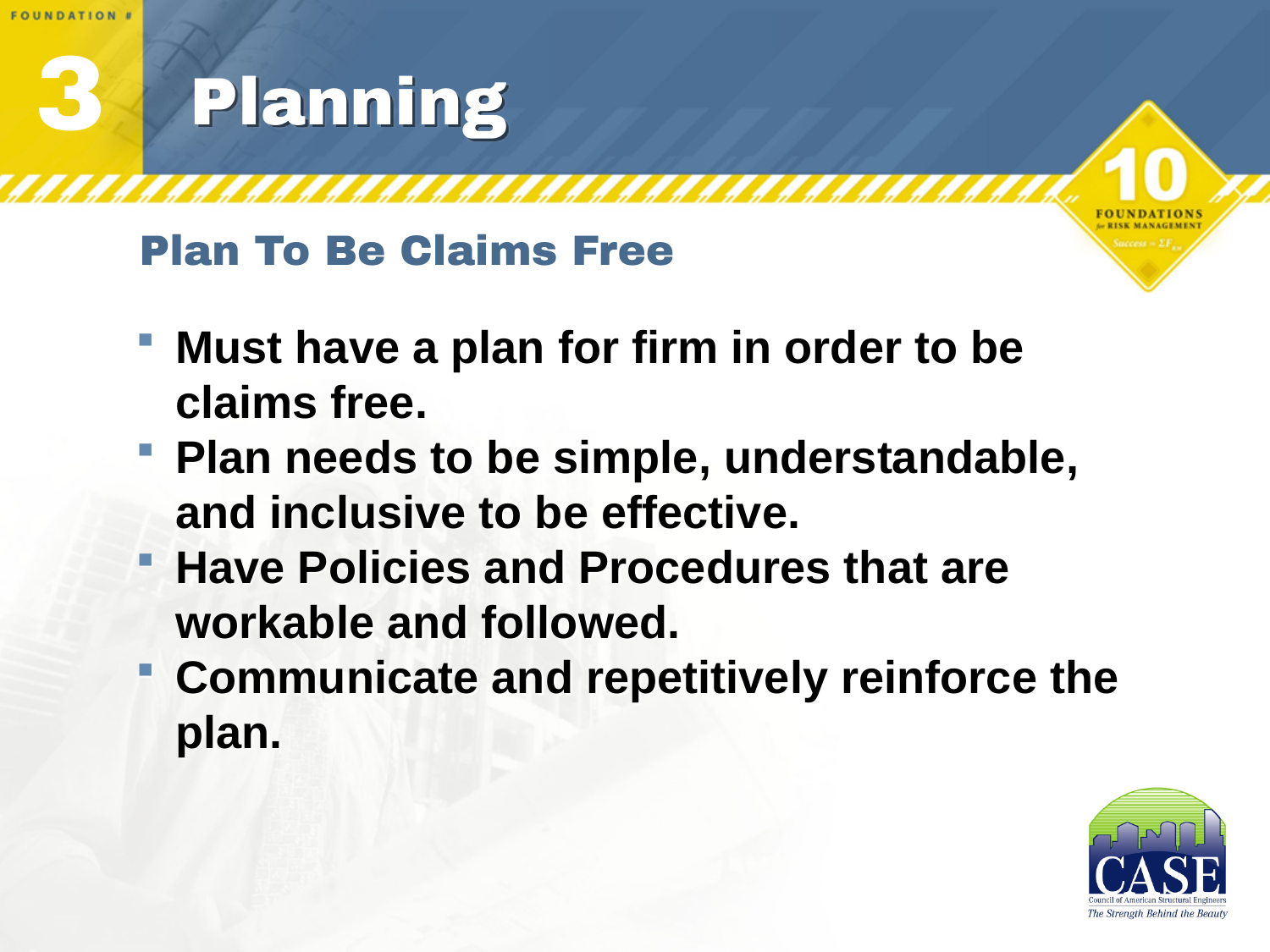

3
# Planning
Plan To Be Claims Free
Must have a plan for firm in order to be claims free.
Plan needs to be simple, understandable, and inclusive to be effective.
Have Policies and Procedures that are workable and followed.
Communicate and repetitively reinforce the plan.